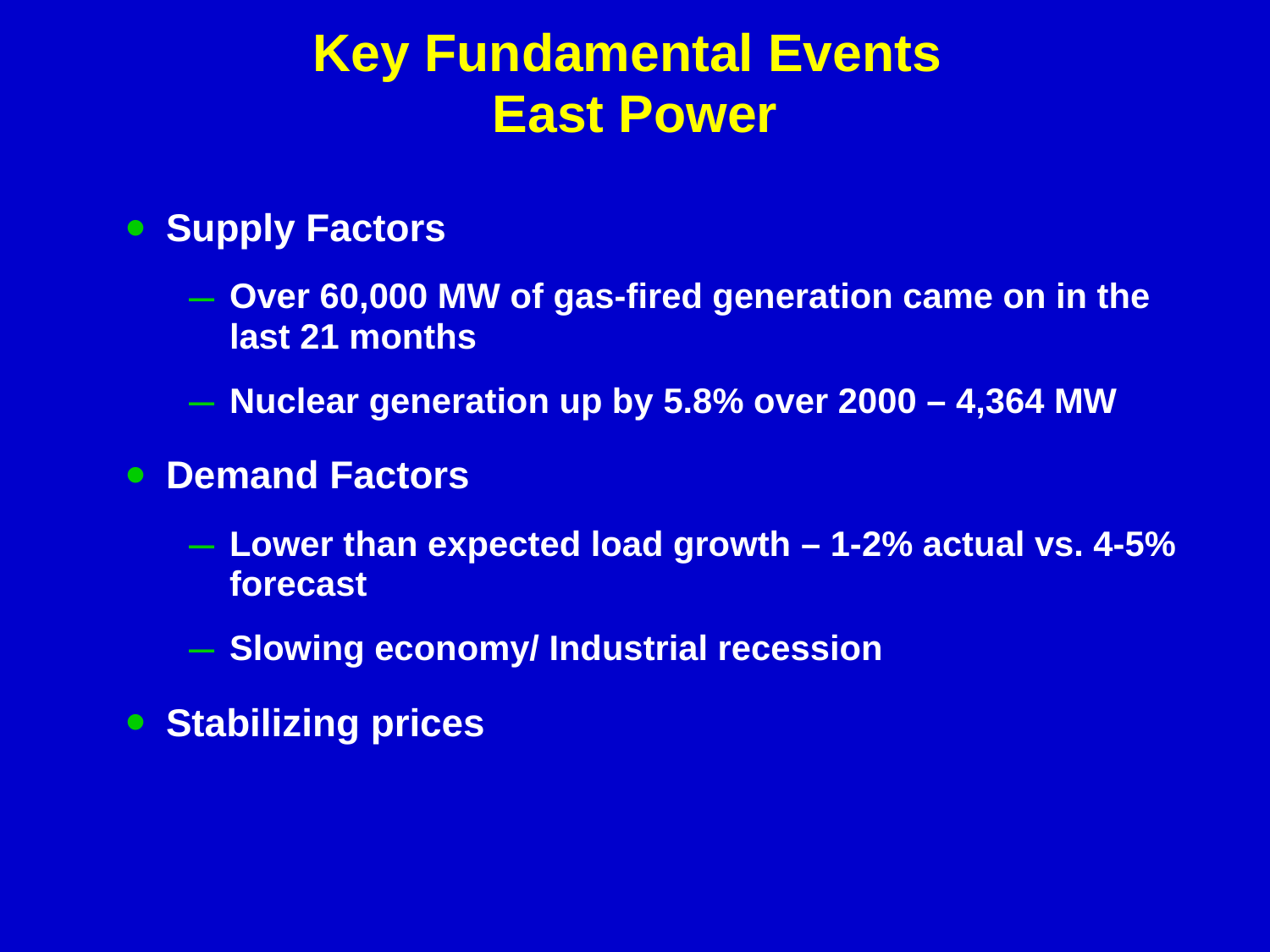

# Key Fundamental Events East Power
Supply Factors
Over 60,000 MW of gas-fired generation came on in the last 21 months
Nuclear generation up by 5.8% over 2000 – 4,364 MW
Demand Factors
Lower than expected load growth – 1-2% actual vs. 4-5% forecast
Slowing economy/ Industrial recession
Stabilizing prices